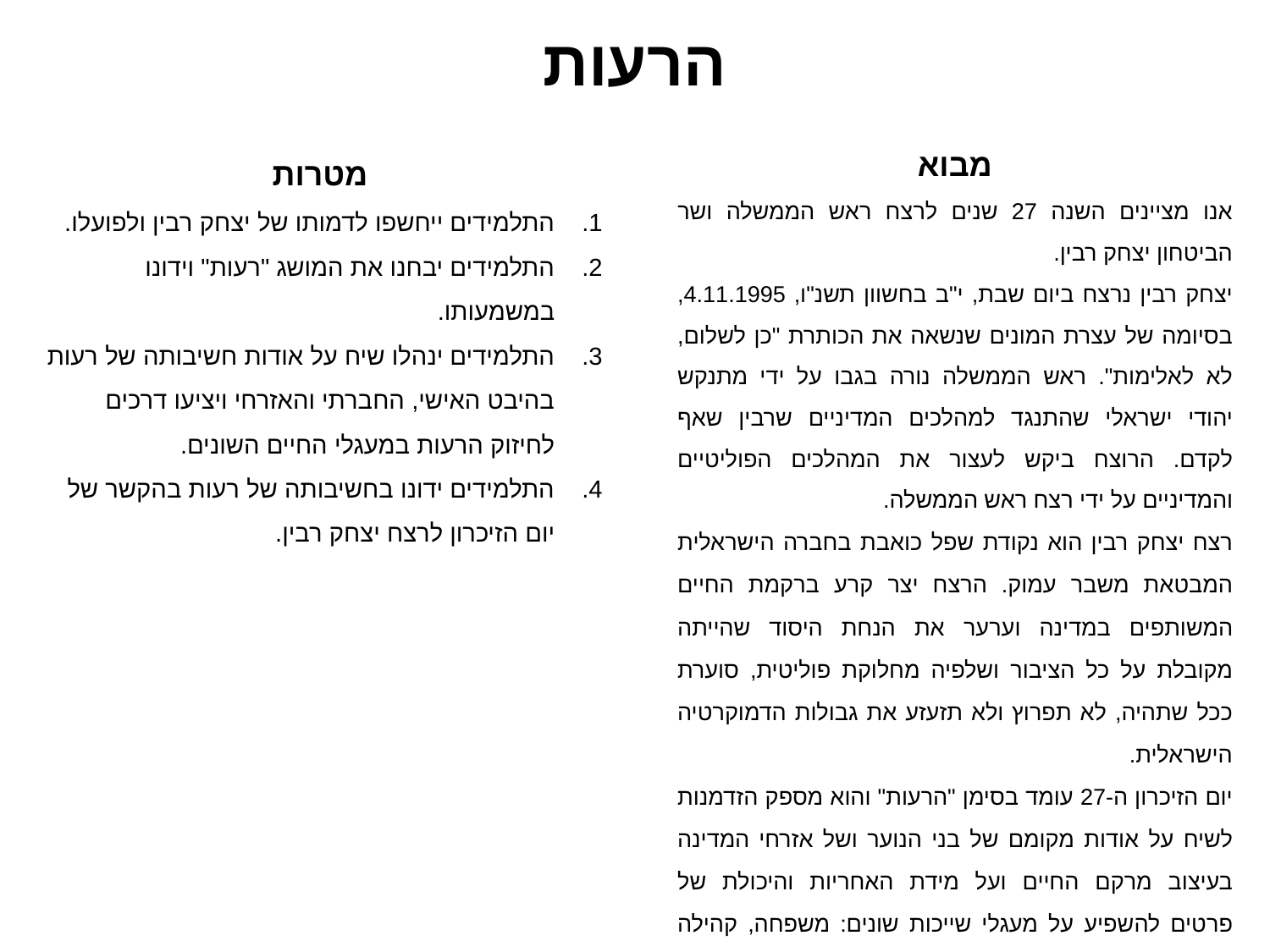

הרעות
מבוא
אנו מציינים השנה 27 שנים לרצח ראש הממשלה ושר הביטחון יצחק רבין.
יצחק רבין נרצח ביום שבת, י"ב בחשוון תשנ"ו, 4.11.1995, בסיומה של עצרת המונים שנשאה את הכותרת "כן לשלום, לא לאלימות". ראש הממשלה נורה בגבו על ידי מתנקש יהודי ישראלי שהתנגד למהלכים המדיניים שרבין שאף לקדם. הרוצח ביקש לעצור את המהלכים הפוליטיים והמדיניים על ידי רצח ראש הממשלה.
רצח יצחק רבין הוא נקודת שפל כואבת בחברה הישראלית המבטאת משבר עמוק. הרצח יצר קרע ברקמת החיים המשותפים במדינה וערער את הנחת היסוד שהייתה מקובלת על כל הציבור ושלפיה מחלוקת פוליטית, סוערת ככל שתהיה, לא תפרוץ ולא תזעזע את גבולות הדמוקרטיה הישראלית.
יום הזיכרון ה-27 עומד בסימן "הרעות" והוא מספק הזדמנות לשיח על אודות מקומם של בני הנוער ושל אזרחי המדינה בעיצוב מרקם החיים ועל מידת האחריות והיכולת של פרטים להשפיע על מעגלי שייכות שונים: משפחה, קהילה וחברה.

מטרות
התלמידים ייחשפו לדמותו של יצחק רבין ולפועלו.
התלמידים יבחנו את המושג "רעות" וידונו במשמעותו.
התלמידים ינהלו שיח על אודות חשיבותה של רעות בהיבט האישי, החברתי והאזרחי ויציעו דרכים לחיזוק הרעות במעגלי החיים השונים.
התלמידים ידונו בחשיבותה של רעות בהקשר של יום הזיכרון לרצח יצחק רבין.